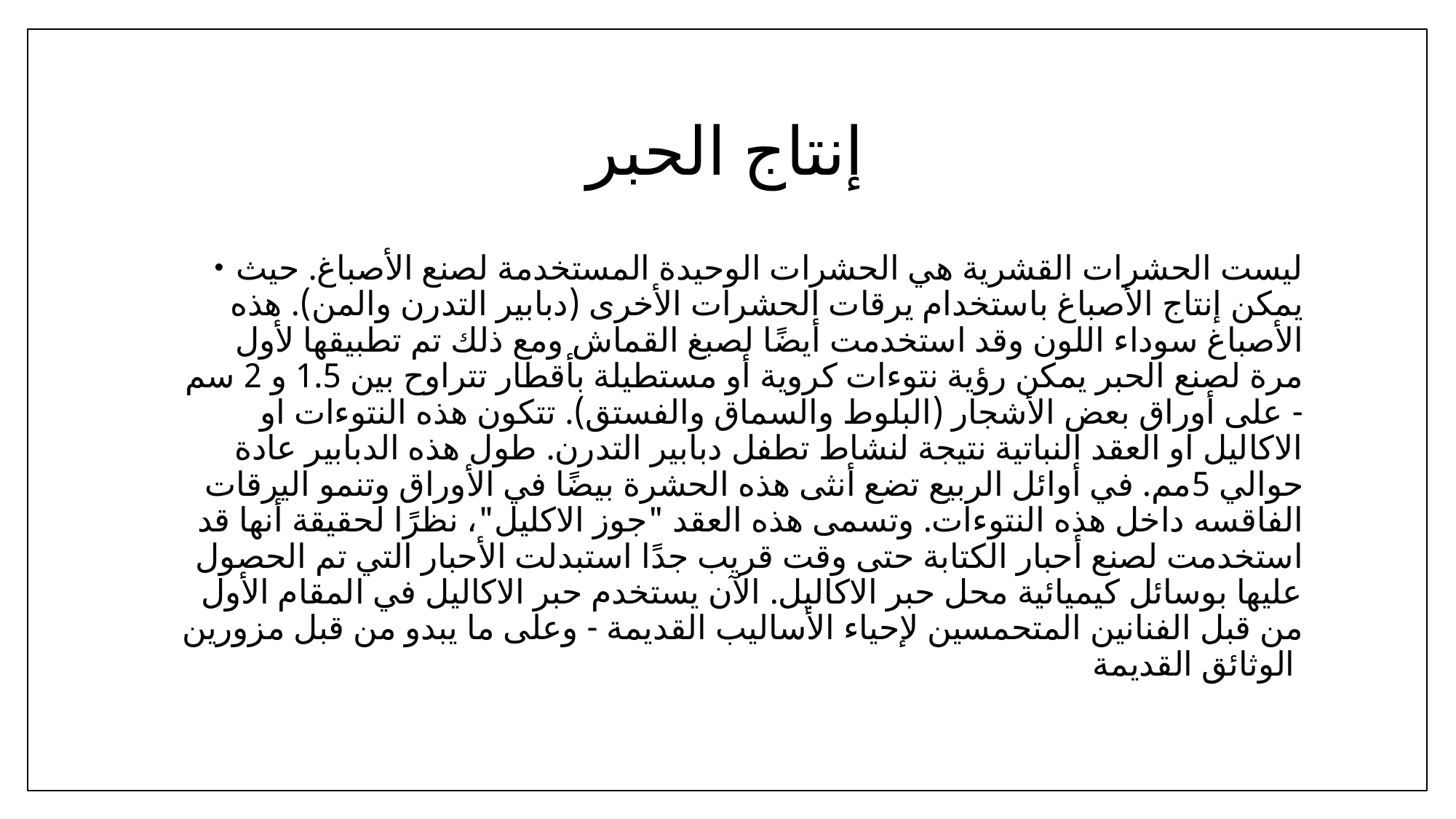

# إنتاج الحبر
ليست الحشرات القشرية هي الحشرات الوحيدة المستخدمة لصنع الأصباغ. حيث يمكن إنتاج الأصباغ باستخدام يرقات الحشرات الأخرى (دبابير التدرن والمن). هذه الأصباغ سوداء اللون وقد استخدمت أيضًا لصبغ القماش ومع ذلك تم تطبيقها لأول مرة لصنع الحبر يمكن رؤية نتوءات كروية أو مستطيلة بأقطار تتراوح بين 1.5 و 2 سم - على أوراق بعض الأشجار (البلوط والسماق والفستق). تتكون هذه النتوءات او الاكاليل او العقد النباتية نتيجة لنشاط تطفل دبابير التدرن. طول هذه الدبابير عادة حوالي 5مم. في أوائل الربيع تضع أنثى هذه الحشرة بيضًا في الأوراق وتنمو اليرقات الفاقسه داخل هذه النتوءات. وتسمى هذه العقد "جوز الاكليل"، نظرًا لحقيقة أنها قد استخدمت لصنع أحبار الكتابة حتى وقت قريب جدًا استبدلت الأحبار التي تم الحصول عليها بوسائل كيميائية محل حبر الاكاليل. الآن يستخدم حبر الاكاليل في المقام الأول من قبل الفنانين المتحمسين لإحياء الأساليب القديمة - وعلى ما يبدو من قبل مزورين الوثائق القديمة